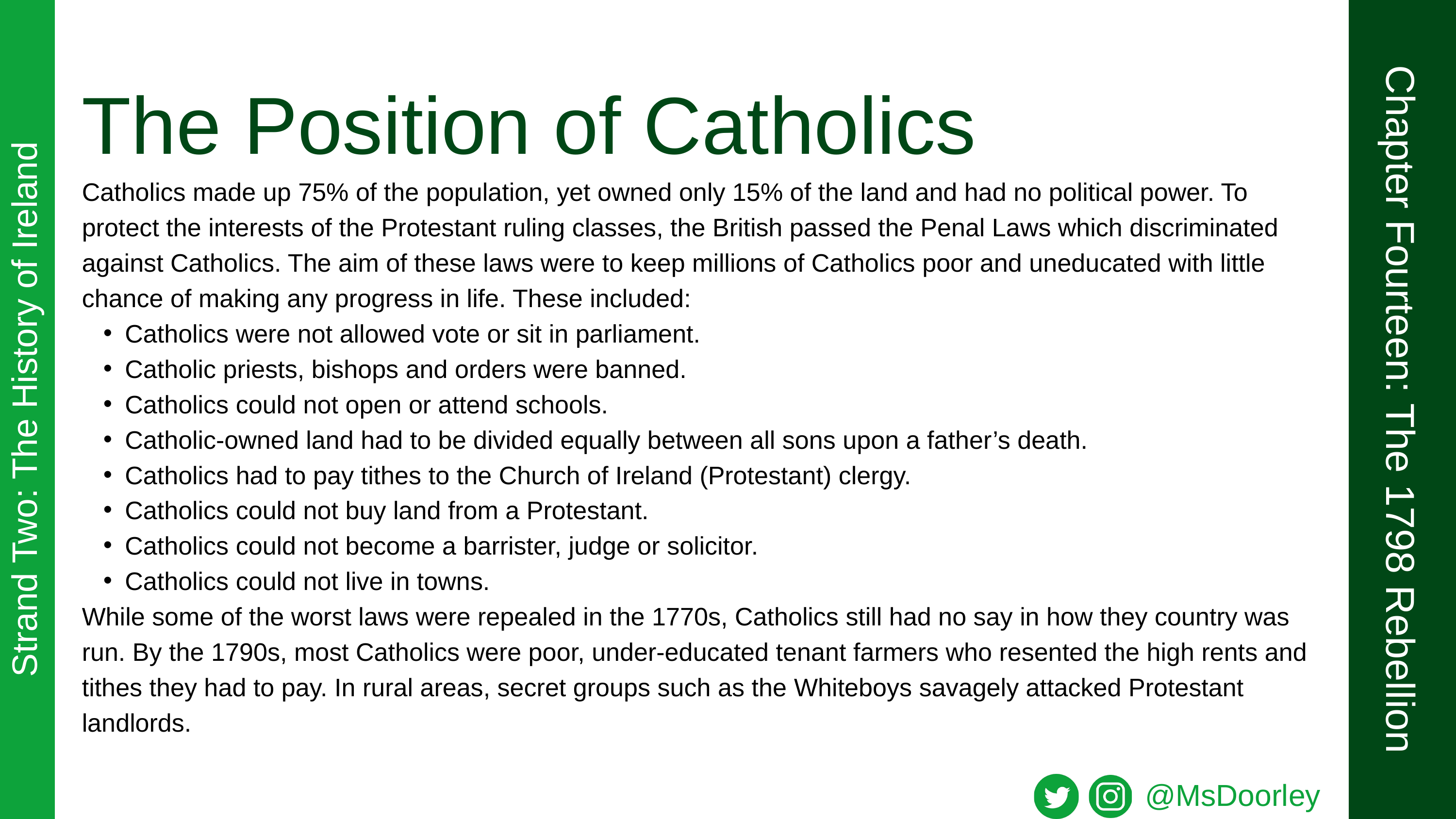

The Position of Catholics
Catholics made up 75% of the population, yet owned only 15% of the land and had no political power. To protect the interests of the Protestant ruling classes, the British passed the Penal Laws which discriminated against Catholics. The aim of these laws were to keep millions of Catholics poor and uneducated with little chance of making any progress in life. These included:
Catholics were not allowed vote or sit in parliament.
Catholic priests, bishops and orders were banned.
Catholics could not open or attend schools.
Catholic-owned land had to be divided equally between all sons upon a father’s death.
Catholics had to pay tithes to the Church of Ireland (Protestant) clergy.
Catholics could not buy land from a Protestant.
Catholics could not become a barrister, judge or solicitor.
Catholics could not live in towns.
While some of the worst laws were repealed in the 1770s, Catholics still had no say in how they country was run. By the 1790s, most Catholics were poor, under-educated tenant farmers who resented the high rents and tithes they had to pay. In rural areas, secret groups such as the Whiteboys savagely attacked Protestant landlords.
Chapter Fourteen: The 1798 Rebellion
Strand Two: The History of Ireland

@MsDoorley